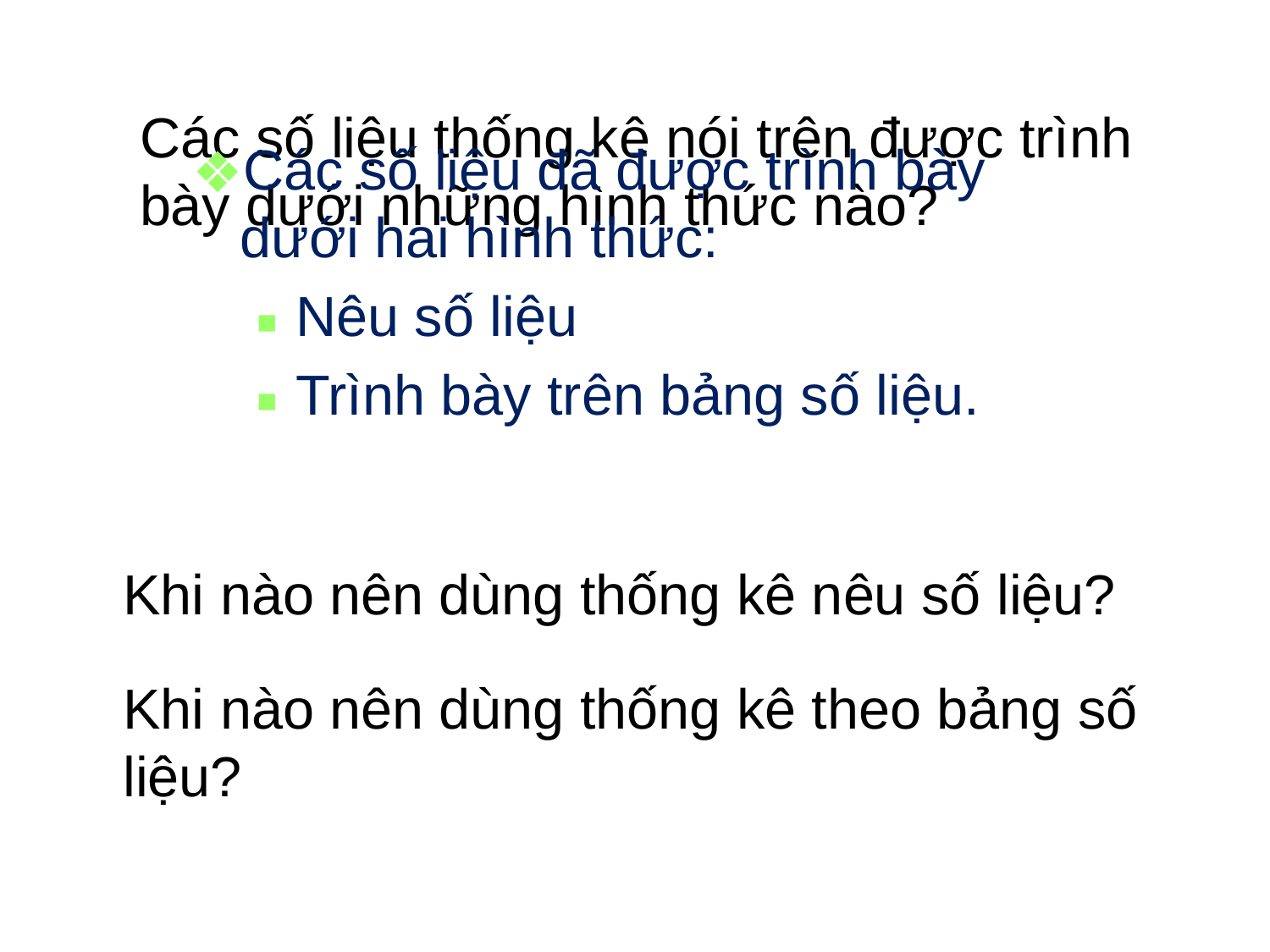

# Các số liệu thống kê nói trên được trình bày dưới những hình thức nào?
Các số liệu đã được trình bày dưới hai hình thức:
Nêu số liệu
Trình bày trên bảng số liệu.
Khi nào nên dùng thống kê nêu số liệu?
Khi nào nên dùng thống kê theo bảng số liệu?